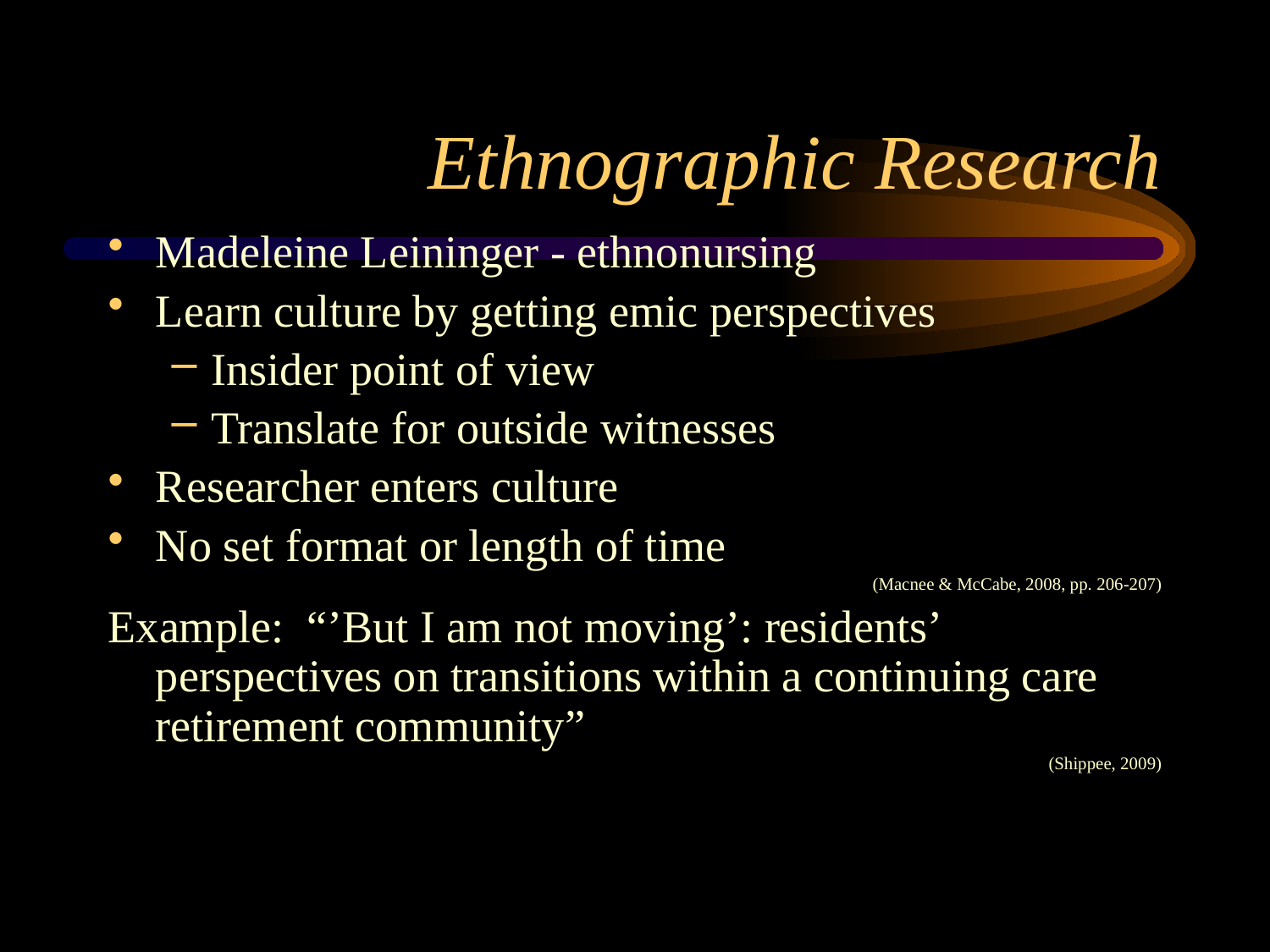

# Ethnographic Research
Madeleine Leininger - ethnonursing
Learn culture by getting emic perspectives
Insider point of view
Translate for outside witnesses
Researcher enters culture
No set format or length of time
(Macnee & McCabe, 2008, pp. 206-207)
Example:  “’But I am not moving’: residents’ perspectives on transitions within a continuing care retirement community”
(Shippee, 2009)